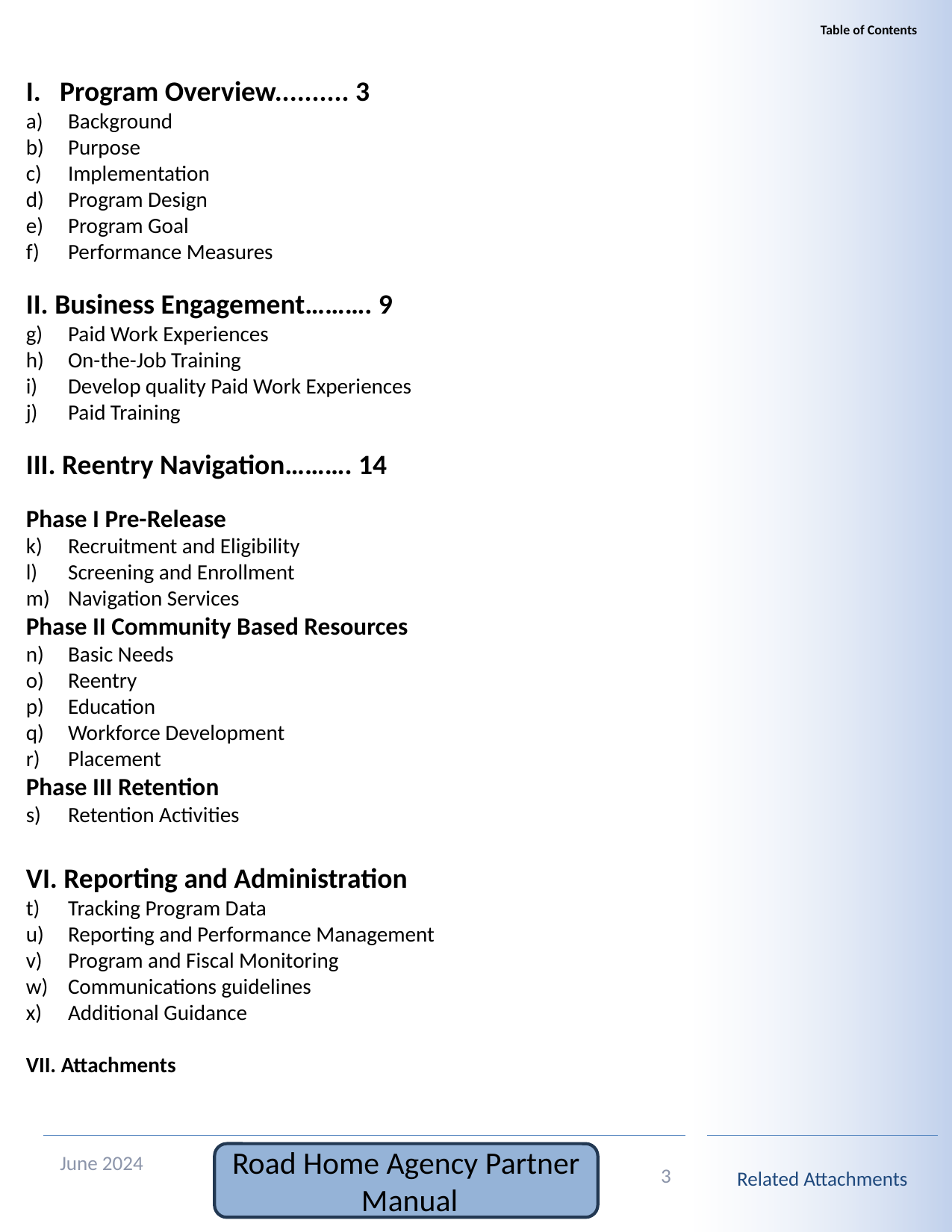

Table of Contents

I.   Program Overview.......... 3
Background
Purpose
Implementation
Program Design
Program Goal
Performance Measures

II. Business Engagement………. 9
Paid Work Experiences
On-the-Job Training
Develop quality Paid Work Experiences
Paid Training

III. Reentry Navigation………. 14

Phase I Pre-Release
Recruitment and Eligibility
Screening and Enrollment
Navigation Services
Phase II Community Based Resources
Basic Needs
Reentry
Education
Workforce Development
Placement
Phase III Retention
Retention Activities

VI. Reporting and Administration
Tracking Program Data
Reporting and Performance Management
Program and Fiscal Monitoring
Communications guidelines
Additional Guidance

VII. Attachments
June 2024
3
Road Home Agency Partner  Manual